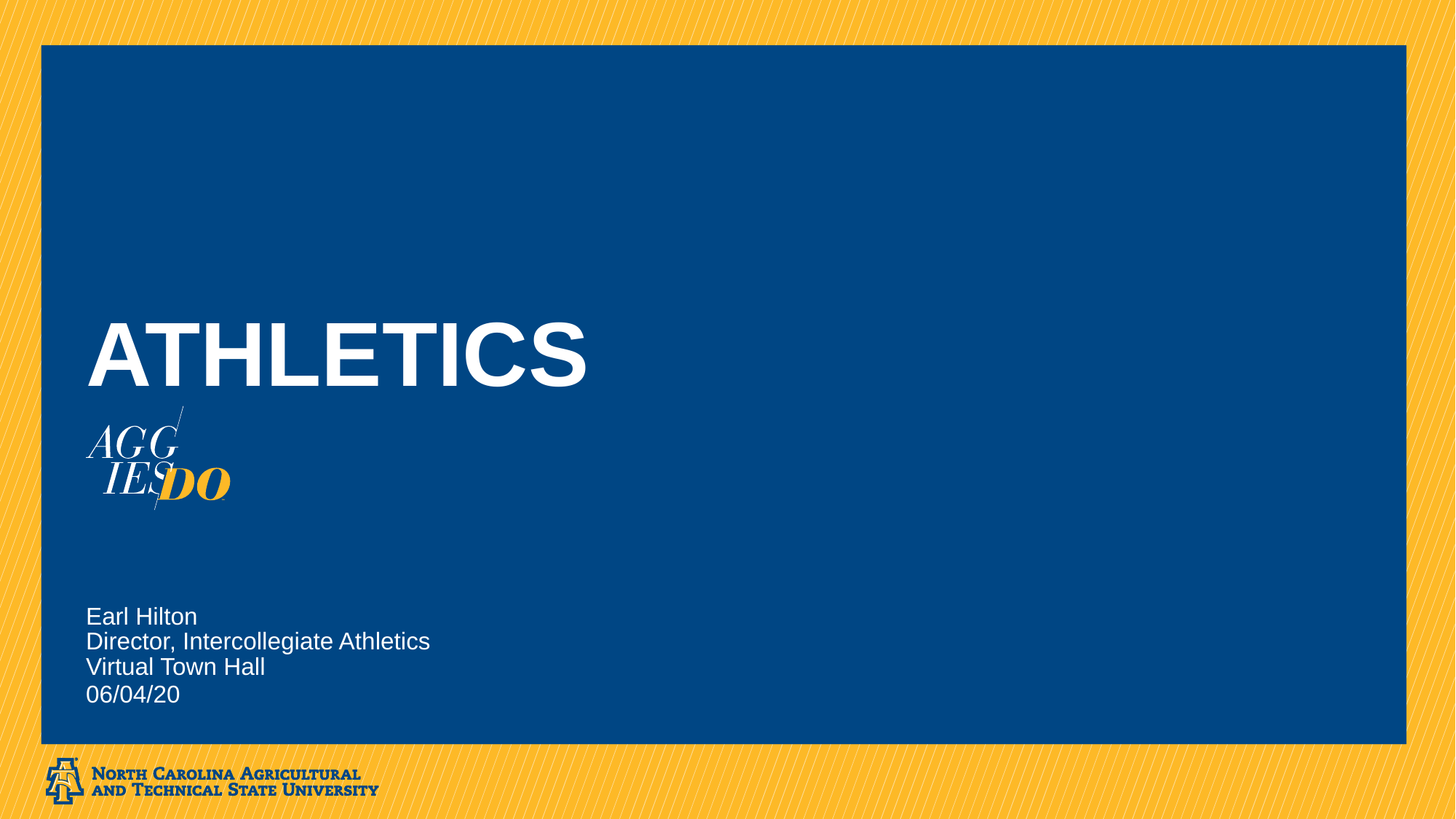

# athletics
Earl Hilton
Director, Intercollegiate Athletics
Virtual Town Hall
06/04/20